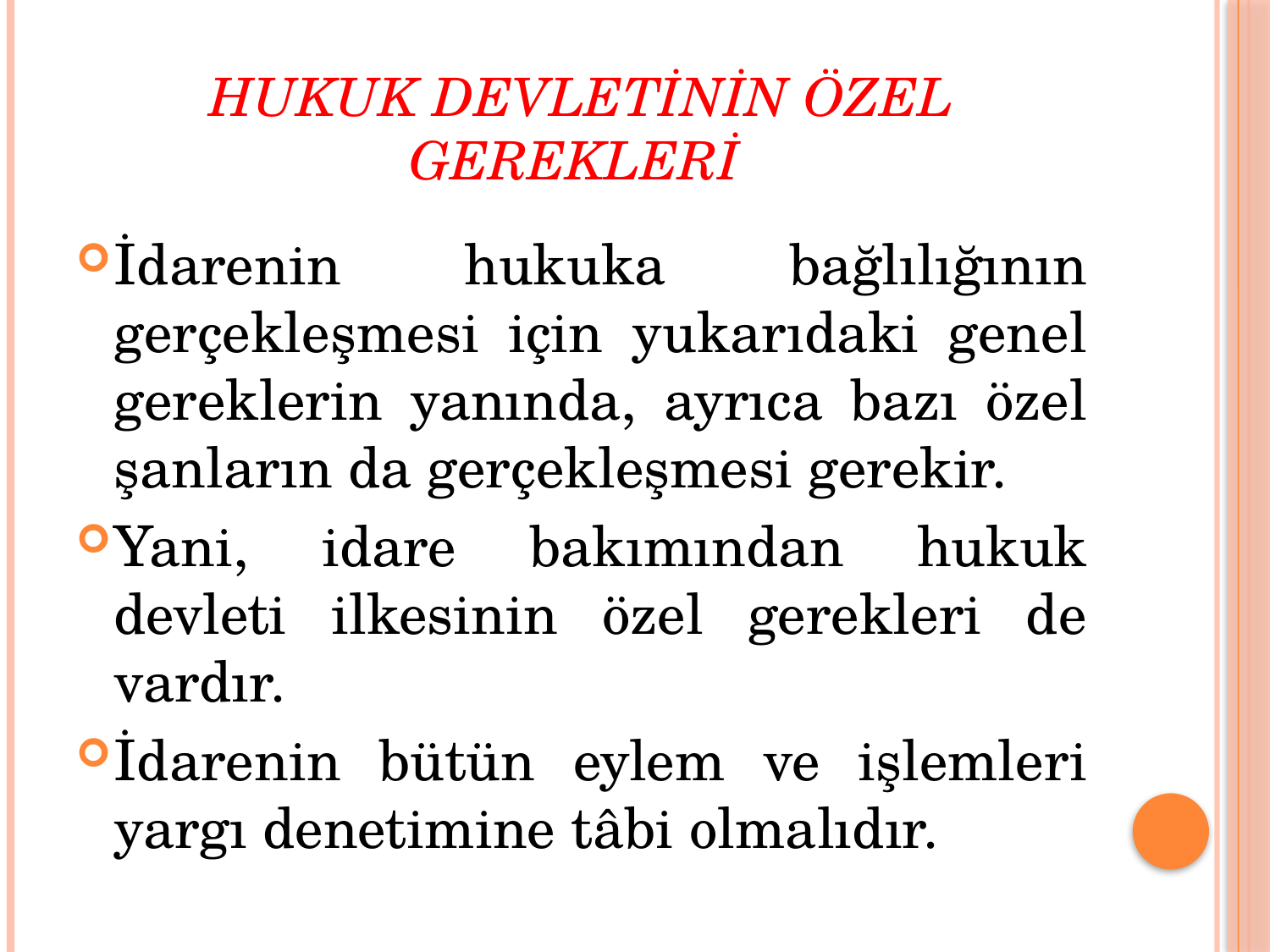

# Hukuk Devletinin Özel Gerekleri
İdarenin hukuka bağlılığının gerçekleşmesi için yukarıdaki genel gereklerin yanında, ayrıca bazı özel şanların da gerçekleşmesi gerekir.
Yani, idare bakımından hukuk devleti ilkesinin özel gerekleri de vardır.
İdarenin bütün eylem ve işlemleri yargı denetimine tâbi olmalıdır.